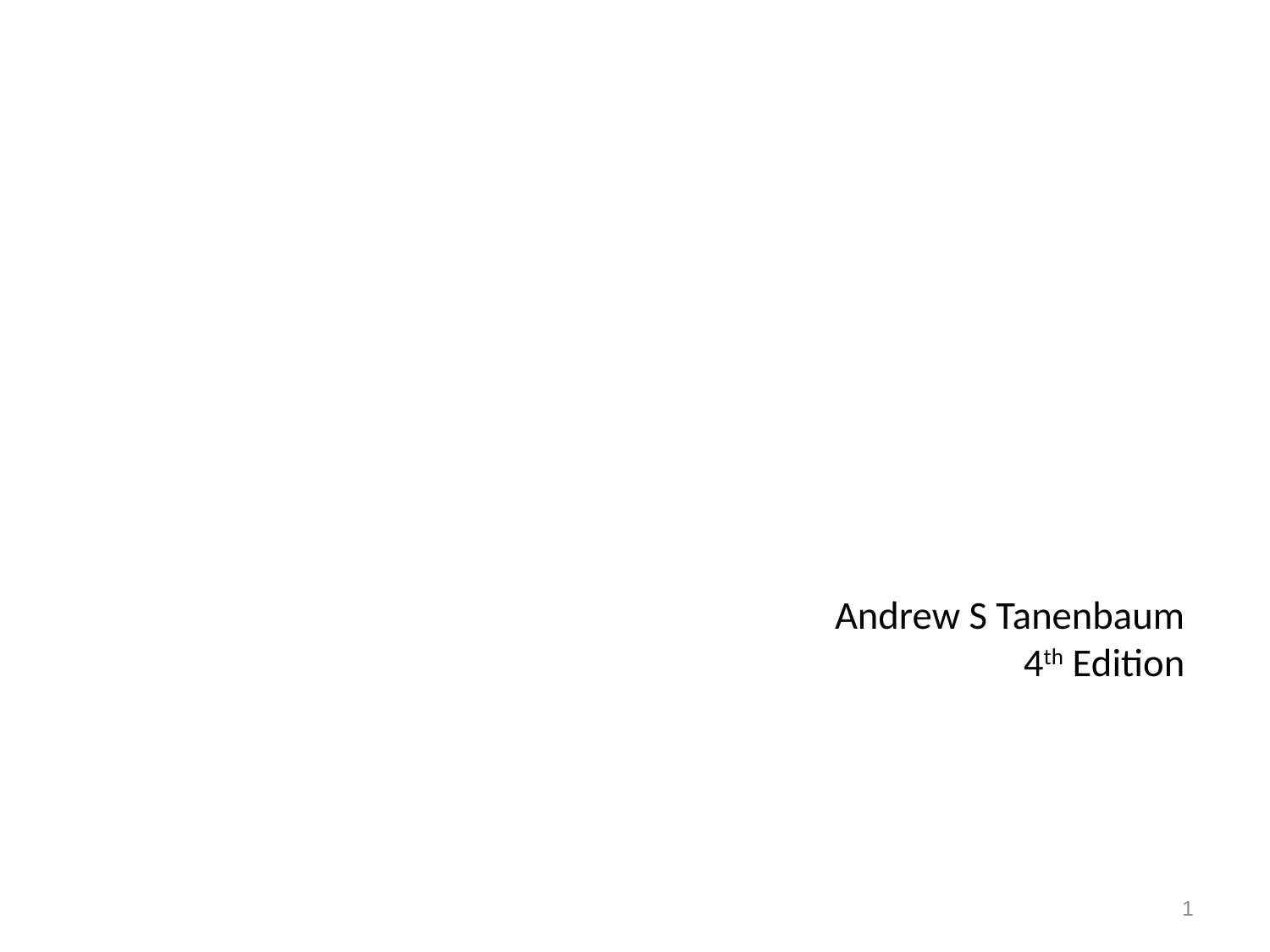

# Andrew S Tanenbaum 4th Edition
1